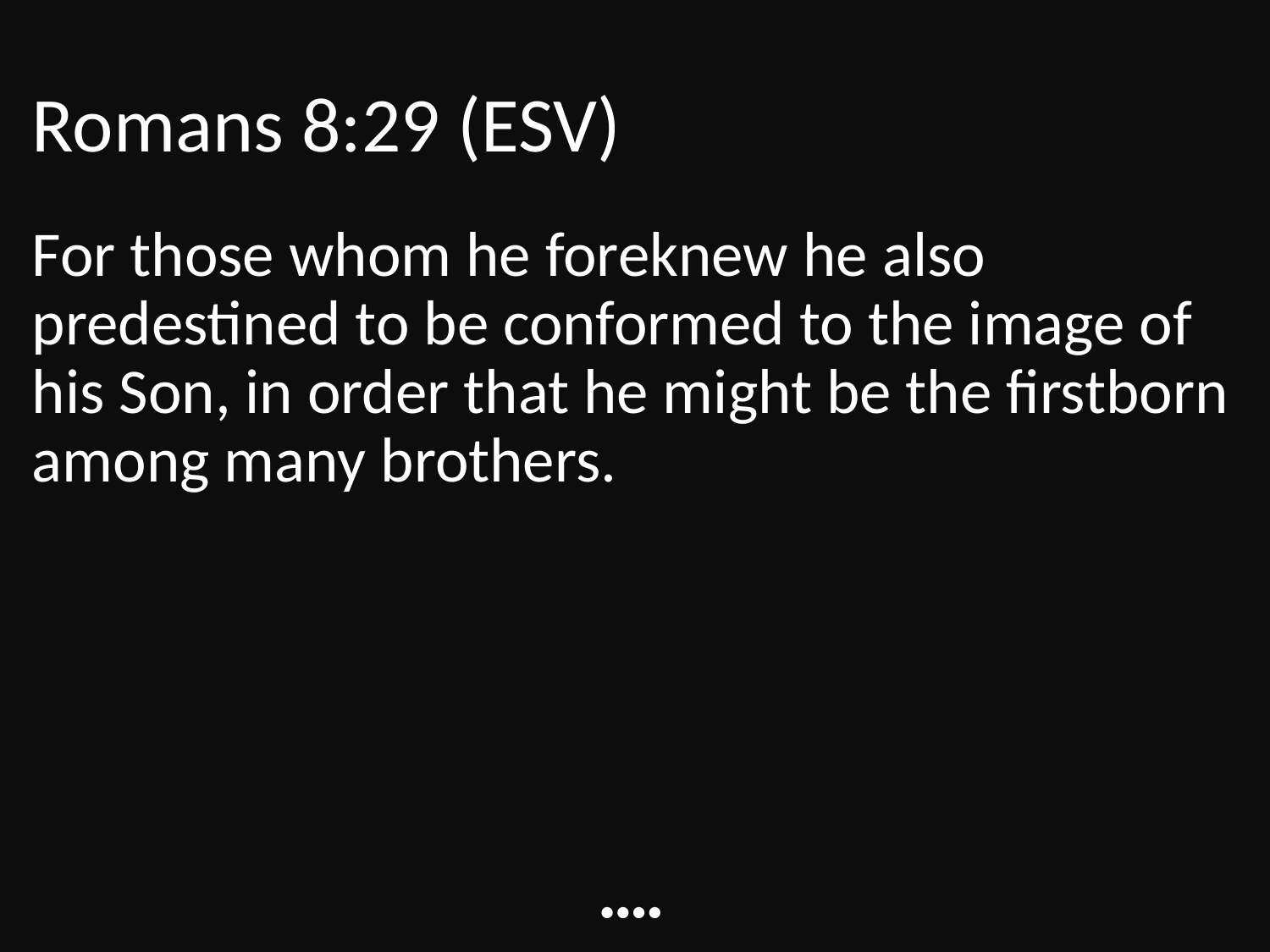

# Romans 8:29 (ESV)
For those whom he foreknew he also predestined to be conformed to the image of his Son, in order that he might be the firstborn among many brothers.

••••